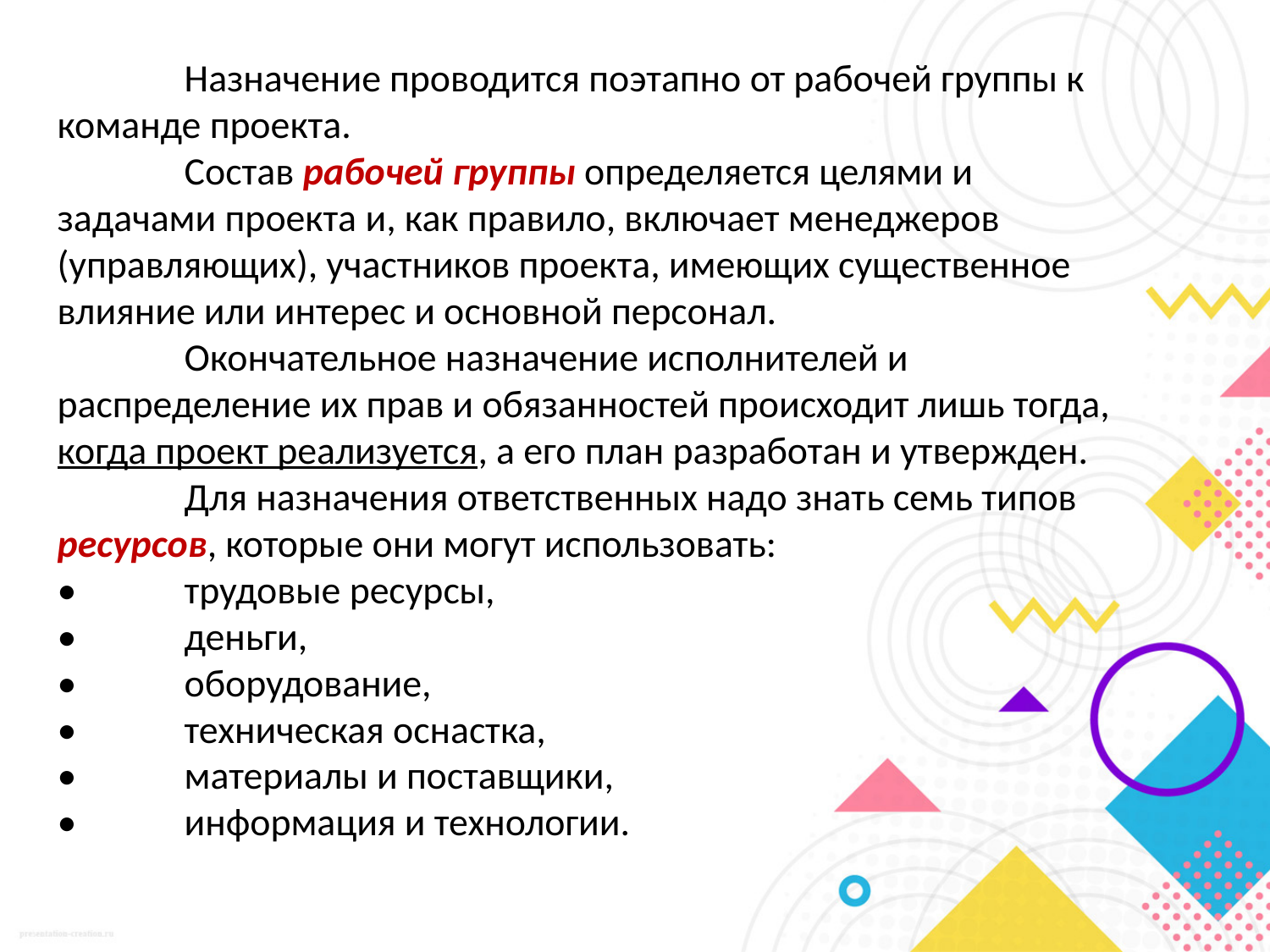

Назначение проводится поэтапно от рабочей группы к команде проекта.
	Состав рабочей группы определяется целями и задачами проекта и, как правило, включает менеджеров (управляющих), участников проекта, имеющих существенное влияние или интерес и основной персонал.
	Окончательное назначение исполнителей и распределение их прав и обязанностей происходит лишь тогда, когда проект реализуется, а его план разработан и утвержден.
	Для назначения ответственных надо знать семь типов ресурсов, которые они могут использовать:
•	трудовые ресурсы,
•	деньги,
•	оборудование,
•	техническая оснастка,
•	материалы и поставщики,
•	информация и технологии.